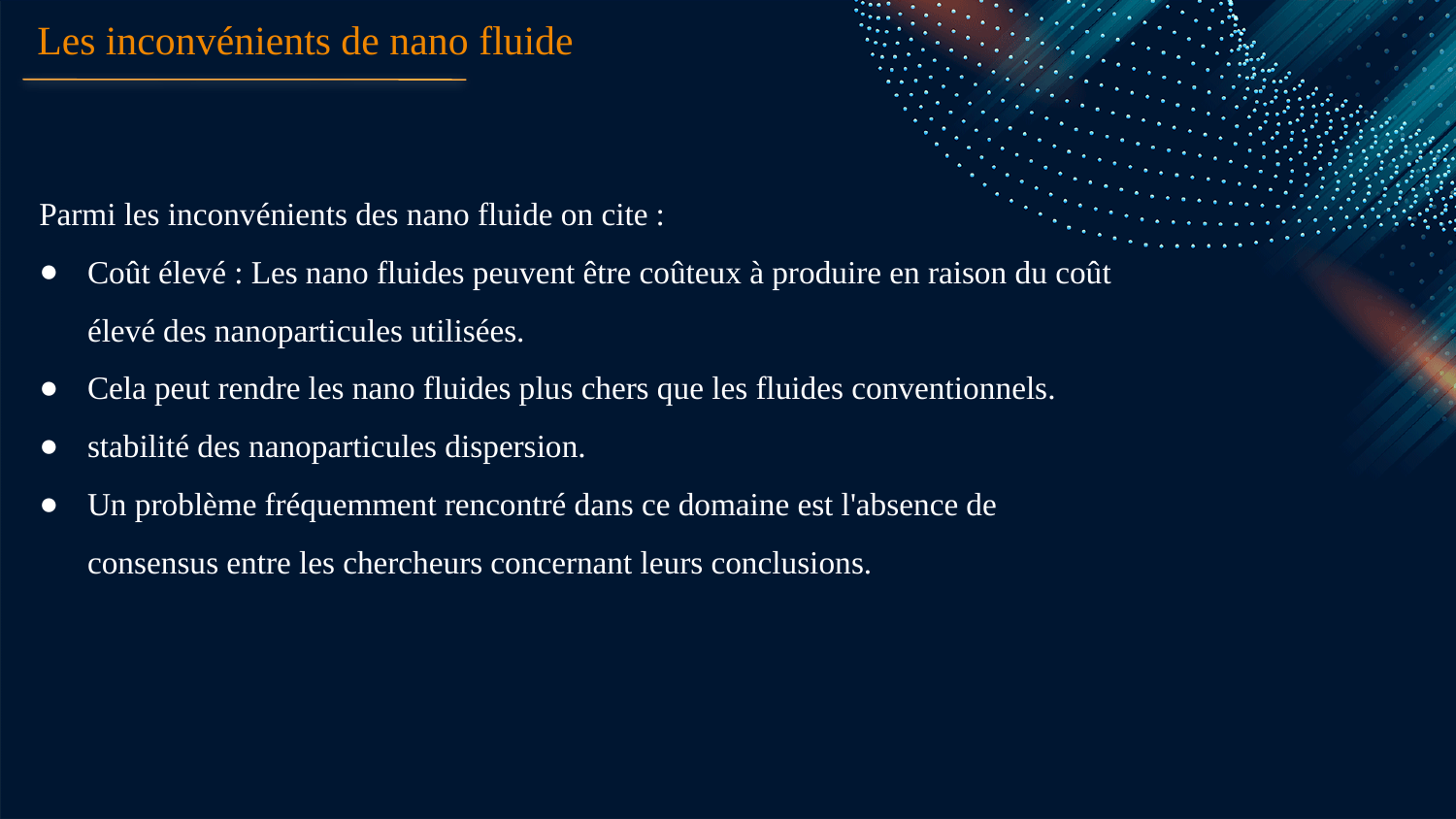

Les inconvénients de nano fluide
Parmi les inconvénients des nano fluide on cite :
Coût élevé : Les nano fluides peuvent être coûteux à produire en raison du coût élevé des nanoparticules utilisées.
Cela peut rendre les nano fluides plus chers que les fluides conventionnels.
stabilité des nanoparticules dispersion.
Un problème fréquemment rencontré dans ce domaine est l'absence de consensus entre les chercheurs concernant leurs conclusions.